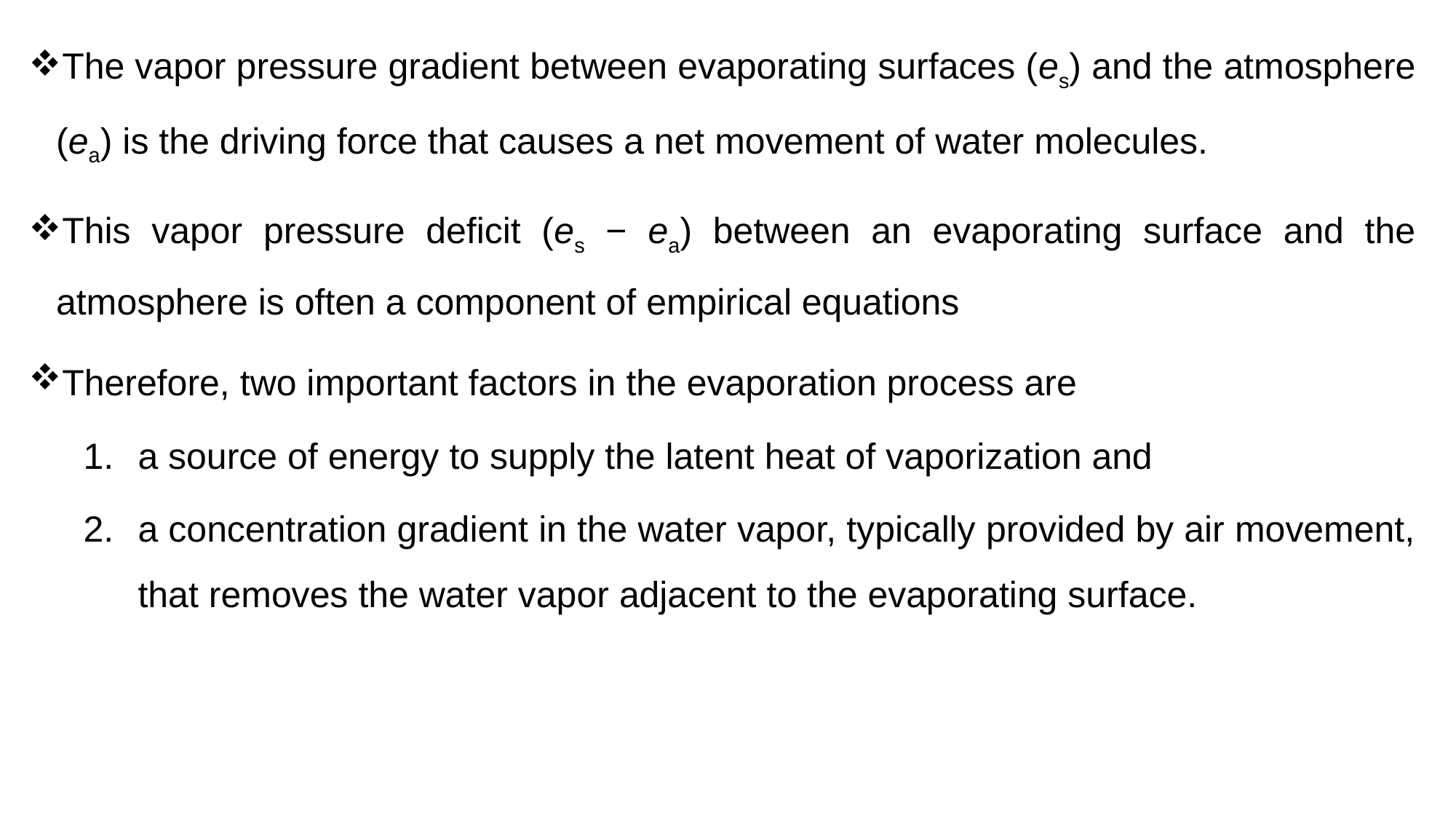

The vapor pressure gradient between evaporating surfaces (es) and the atmosphere (ea) is the driving force that causes a net movement of water molecules.
This vapor pressure deficit (es − ea) between an evaporating surface and the atmosphere is often a component of empirical equations
Therefore, two important factors in the evaporation process are
a source of energy to supply the latent heat of vaporization and
a concentration gradient in the water vapor, typically provided by air movement, that removes the water vapor adjacent to the evaporating surface.